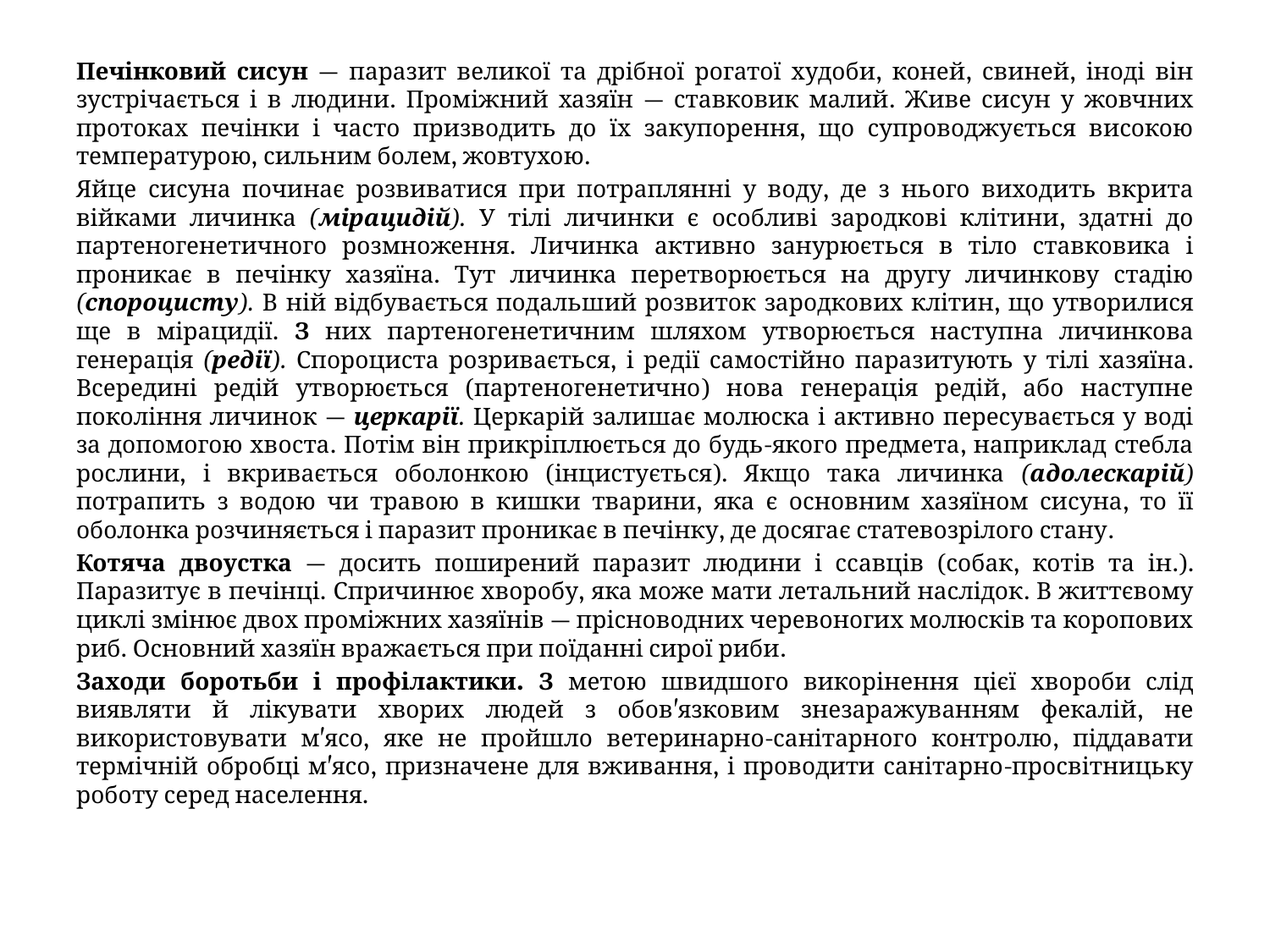

Печінковий сисун — паразит великої та дрібної рогатої худоби, коней, свиней, іноді він зустрічається і в людини. Проміжний хазяїн — ставковик малий. Живе сисун у жовчних протоках печінки і часто призводить до їх закупорення, що супроводжується високою температурою, сильним болем, жовтухою.
Яйце сисуна починає розвиватися при потраплянні у воду, де з нього виходить вкрита війками личинка (мірацидій). У тілі личинки є особливі зародкові клітини, здатні до партеногенетичного розмноження. Личинка активно занурюється в тіло ставковика і проникає в печінку хазяї­на. Тут личинка перетворюється на другу личинкову стадію (спороцисту). В ній відбувається подальший розвиток зародкових клітин, що утворилися ще в мірацидії. З них партеногенетичним шляхом утворюється наступна личинкова генерація (редії). Спороциста розривається, і редії самостійно паразитують у тілі хазяїна. Всередині редій утворюється (партеногенетично) нова генерація редій, або наступне покоління личинок — церкарії. Церкарій залишає молюска і активно пересувається у воді за допомогою хвоста. Потім він прикріплюється до будь-якого предмета, наприклад стебла рослини, і вкривається оболонкою (інцистується). Якщо така личинка (адолескарій) потрапить з водою чи травою в кишки тварини, яка є основним хазяїном сисуна, то її оболонка розчиняється і паразит проникає в печінку, де досягає статевозрілого стану.
Котяча двоустка — досить поширений паразит людини і ссавців (собак, котів та ін.). Паразитує в печінці. Спричи­нює хворобу, яка може мати летальний наслідок. В життєвому циклі змінює двох проміжних хазяїнів — прісноводних черевоногих молюсків та коропових риб. Основний хазяїн вражається при поїданні сирої риби.
Заходи боротьби і профілактики. З метою швидшого викорінення цієї хвороби слід виявляти й лікувати хво­рих людей з обов'язковим знезаражуванням фекалій, не використовувати м'ясо, яке не пройшло ветеринарно-санітарного контролю, піддавати термічній обробці м'ясо, призначене для вживання, і проводити санітарно-просвітницьку роботу серед населення.